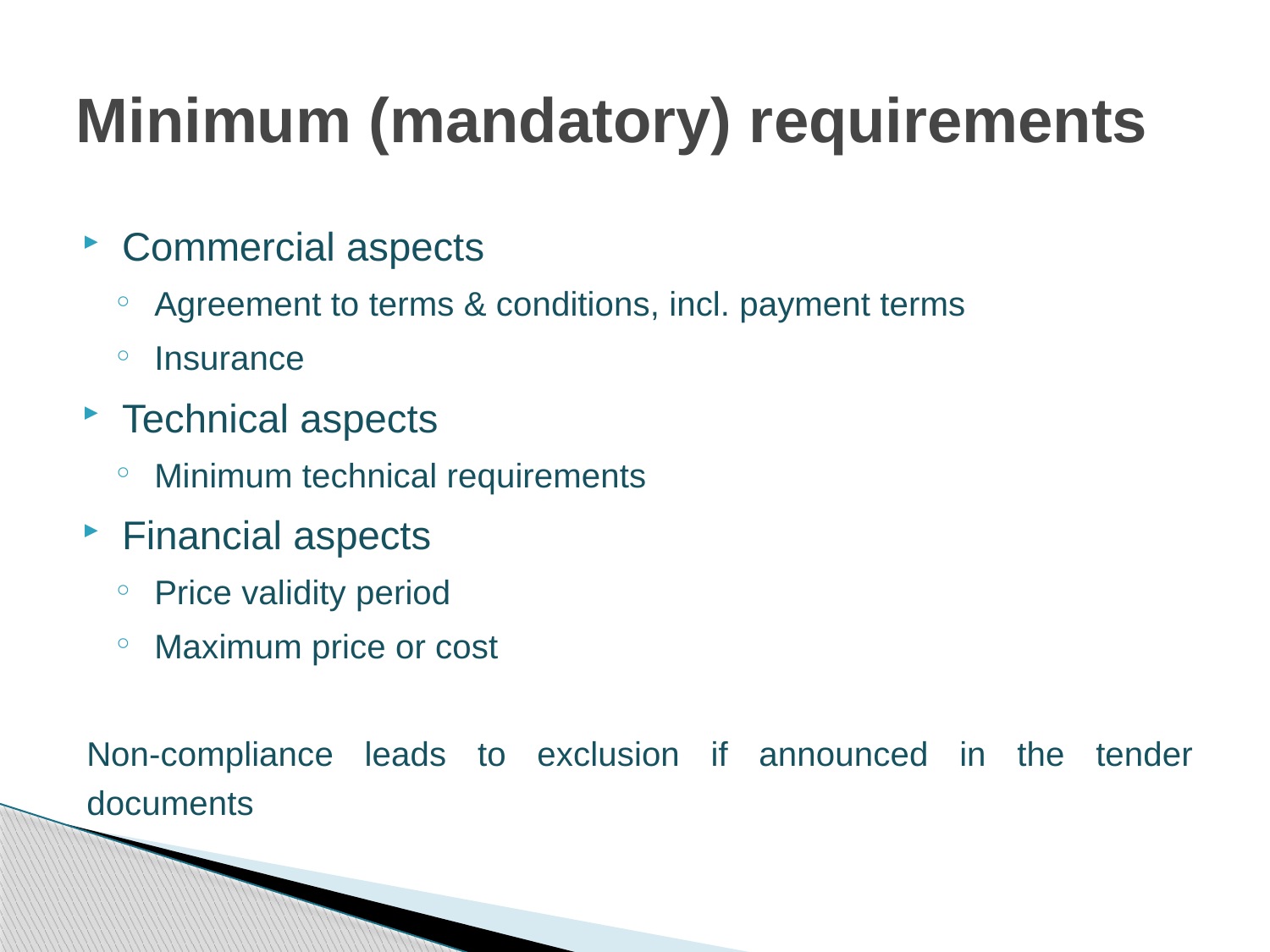

# Minimum (mandatory) requirements
Commercial aspects
Agreement to terms & conditions, incl. payment terms
Insurance
Technical aspects
Minimum technical requirements
Financial aspects
Price validity period
Maximum price or cost

Non-compliance leads to exclusion if announced in the tender documents